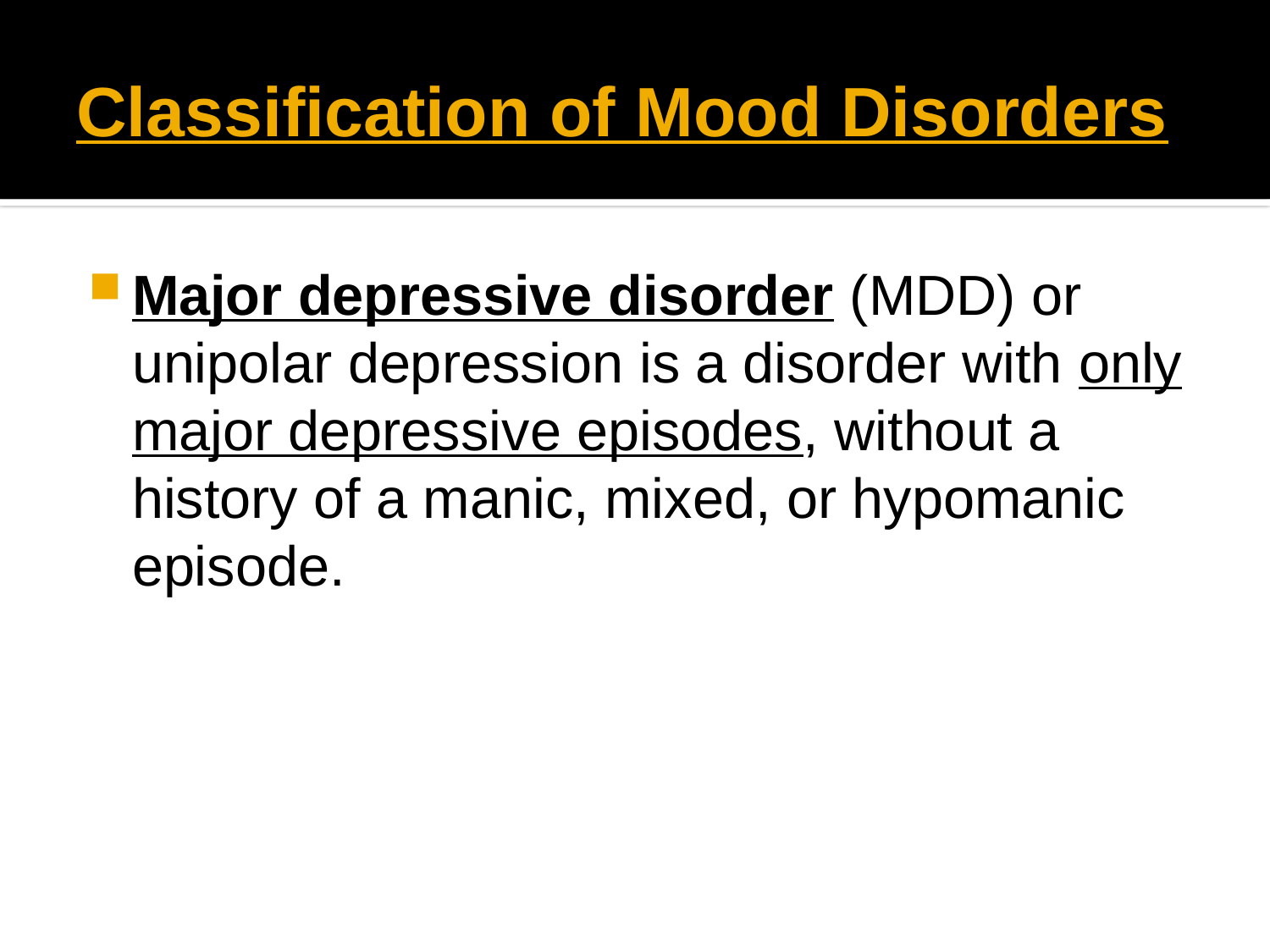

# Classification of Mood Disorders
Major depressive disorder (MDD) or unipolar depression is a disorder with only major depressive episodes, without a history of a manic, mixed, or hypomanic episode.